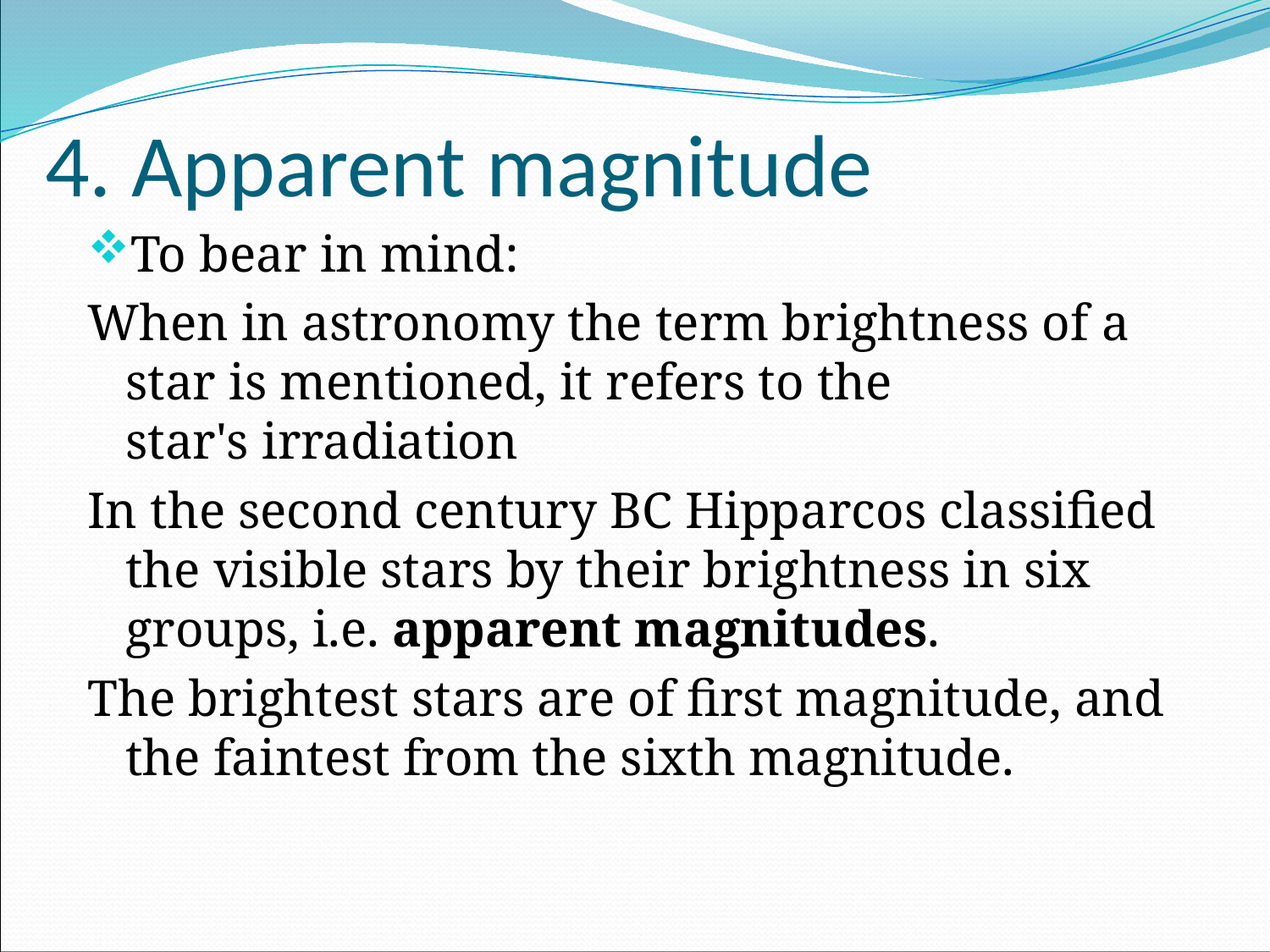

# 4. Apparent magnitude
To bear in mind:
When in astronomy the term brightness of a star is mentioned, it refers to the star's irradiation
In the second century BC Hipparcos classified the visible stars by their brightness in six groups, i.e. apparent magnitudes.
The brightest stars are of first magnitude, and the faintest from the sixth magnitude.